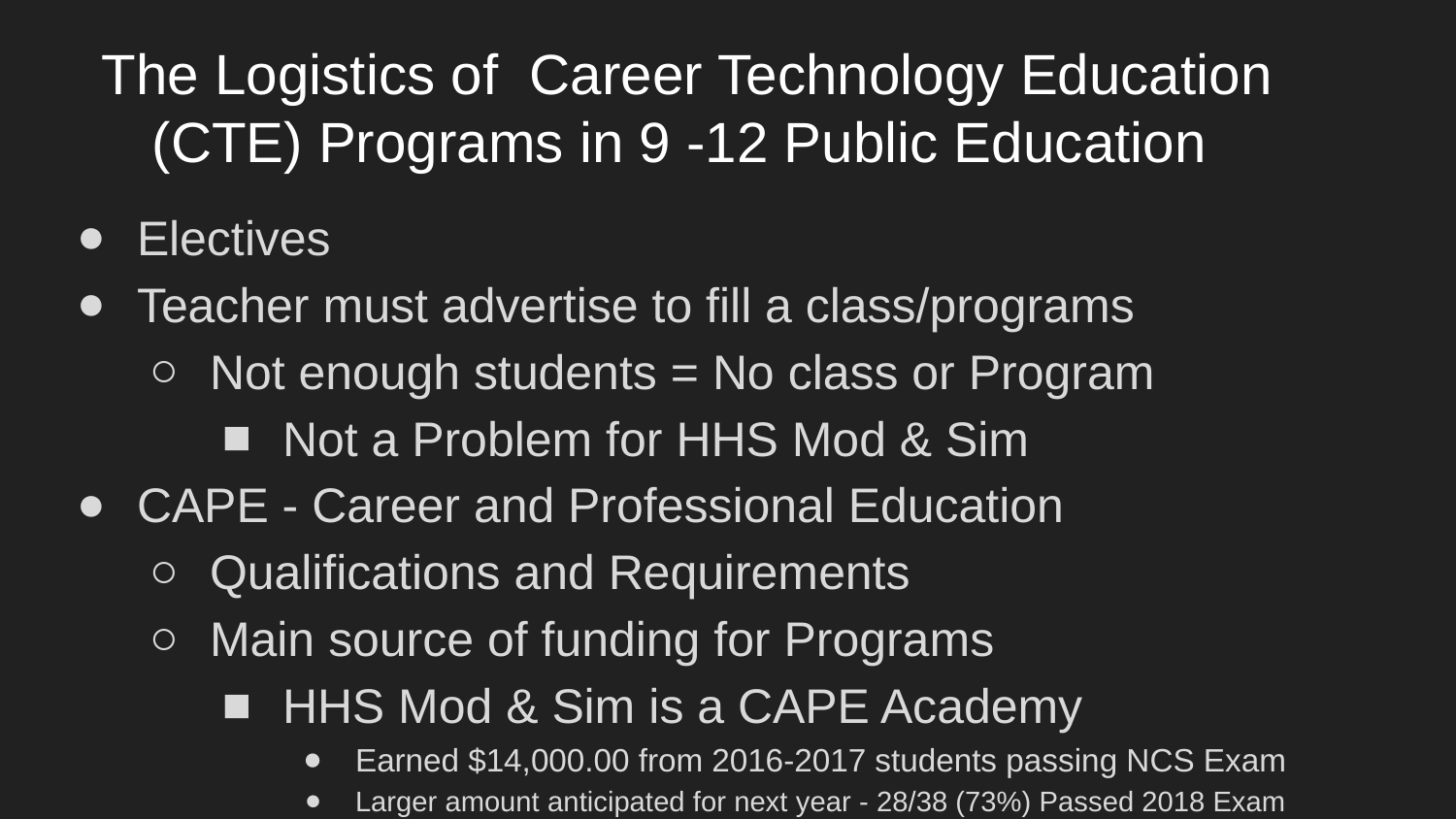

# The Logistics of  Career Technology Education (CTE) Programs in 9 -12 Public Education
Electives
Teacher must advertise to fill a class/programs
Not enough students = No class or Program
Not a Problem for HHS Mod & Sim
CAPE - Career and Professional Education
Qualifications and Requirements
Main source of funding for Programs
HHS Mod & Sim is a CAPE Academy
Earned $14,000.00 from 2016-2017 students passing NCS Exam
Larger amount anticipated for next year - 28/38 (73%) Passed 2018 Exam